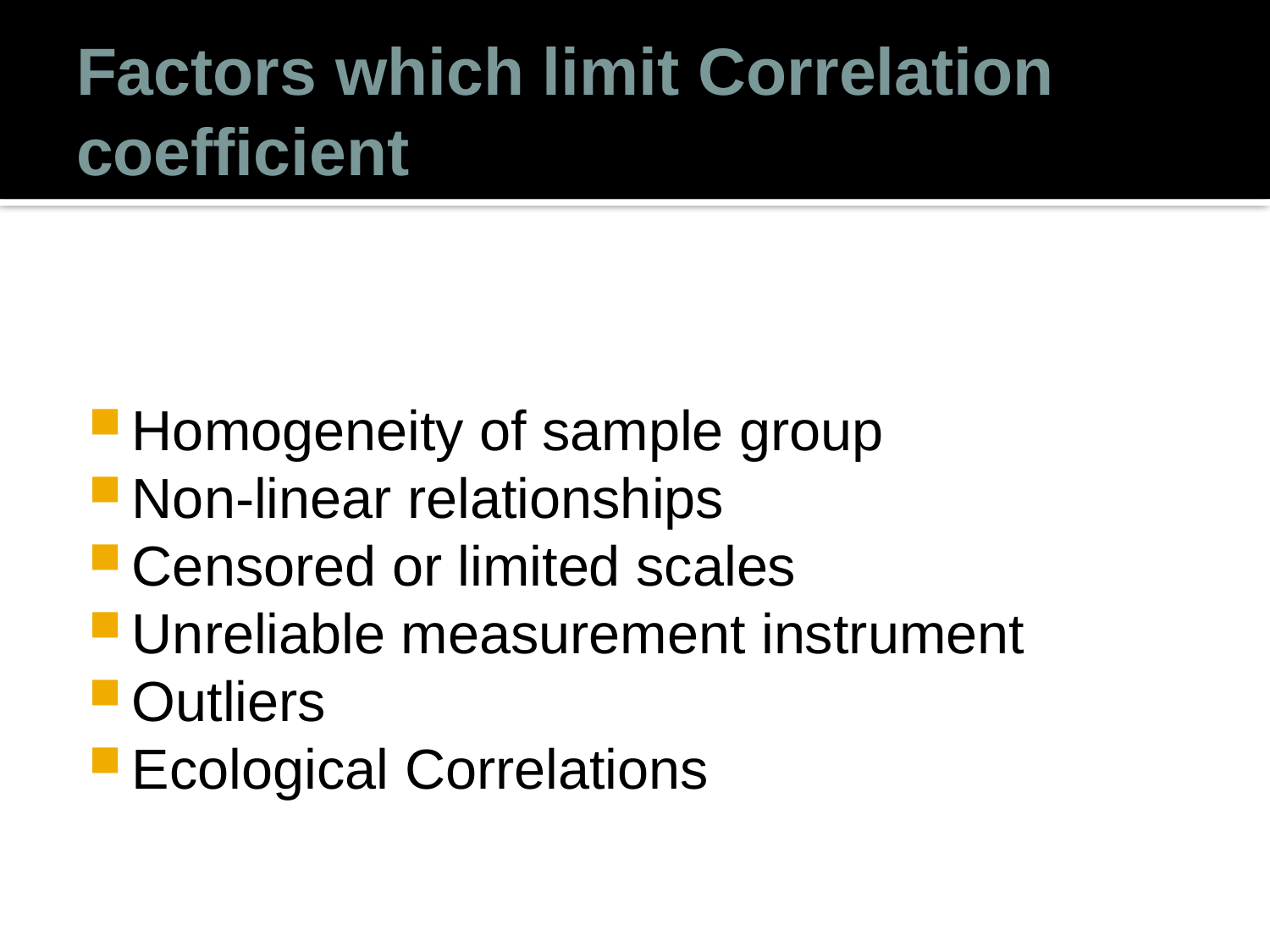

# Factors which limit Correlation coefficient

Homogeneity of sample group
Non-linear relationships
Censored or limited scales
Unreliable measurement instrument
Outliers
Ecological Correlations